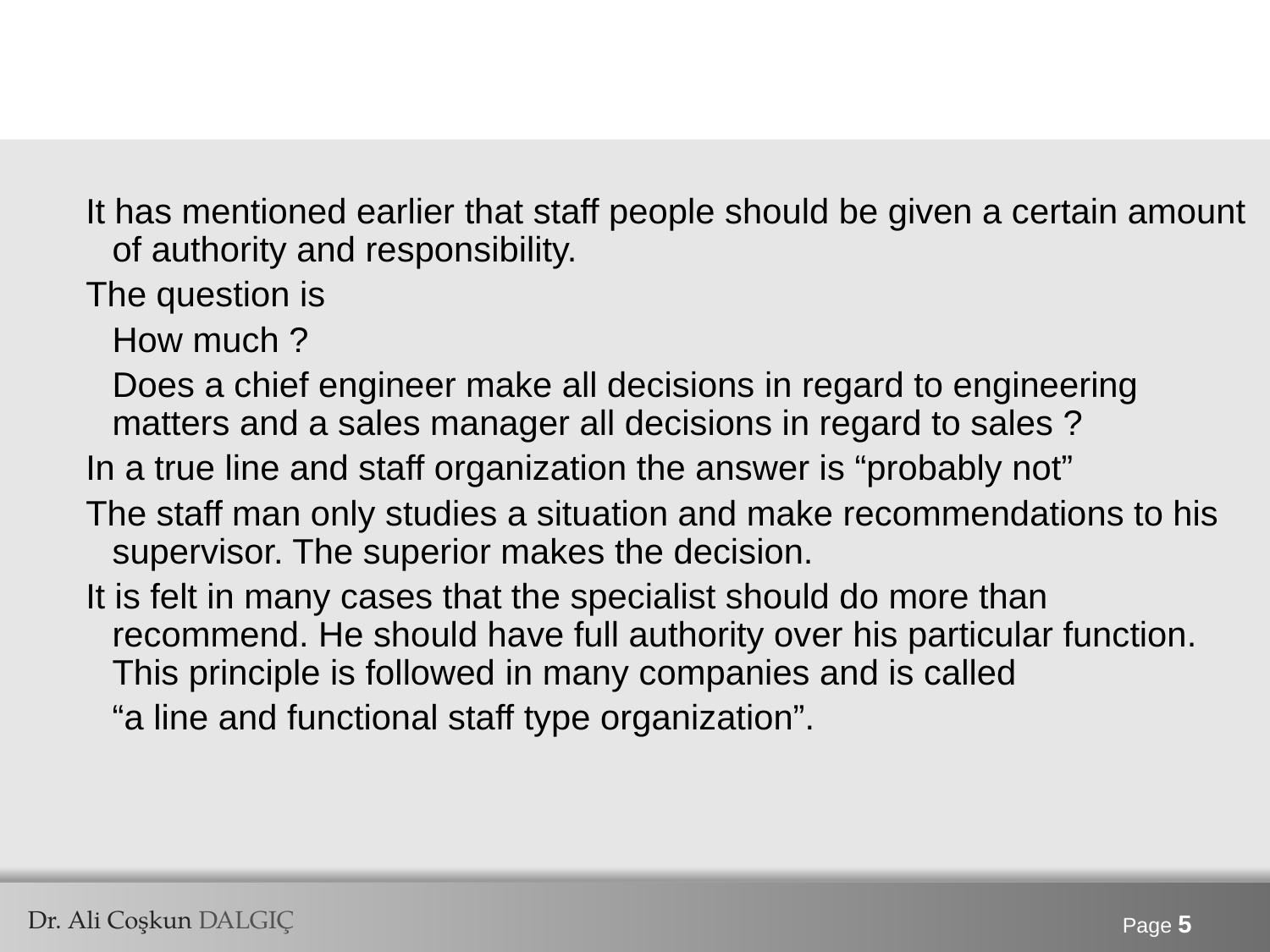

It has mentioned earlier that staff people should be given a certain amount of authority and responsibility.
The question is
	How much ?
	Does a chief engineer make all decisions in regard to engineering matters and a sales manager all decisions in regard to sales ?
In a true line and staff organization the answer is “probably not”
The staff man only studies a situation and make recommendations to his supervisor. The superior makes the decision.
It is felt in many cases that the specialist should do more than recommend. He should have full authority over his particular function. This principle is followed in many companies and is called
	“a line and functional staff type organization”.